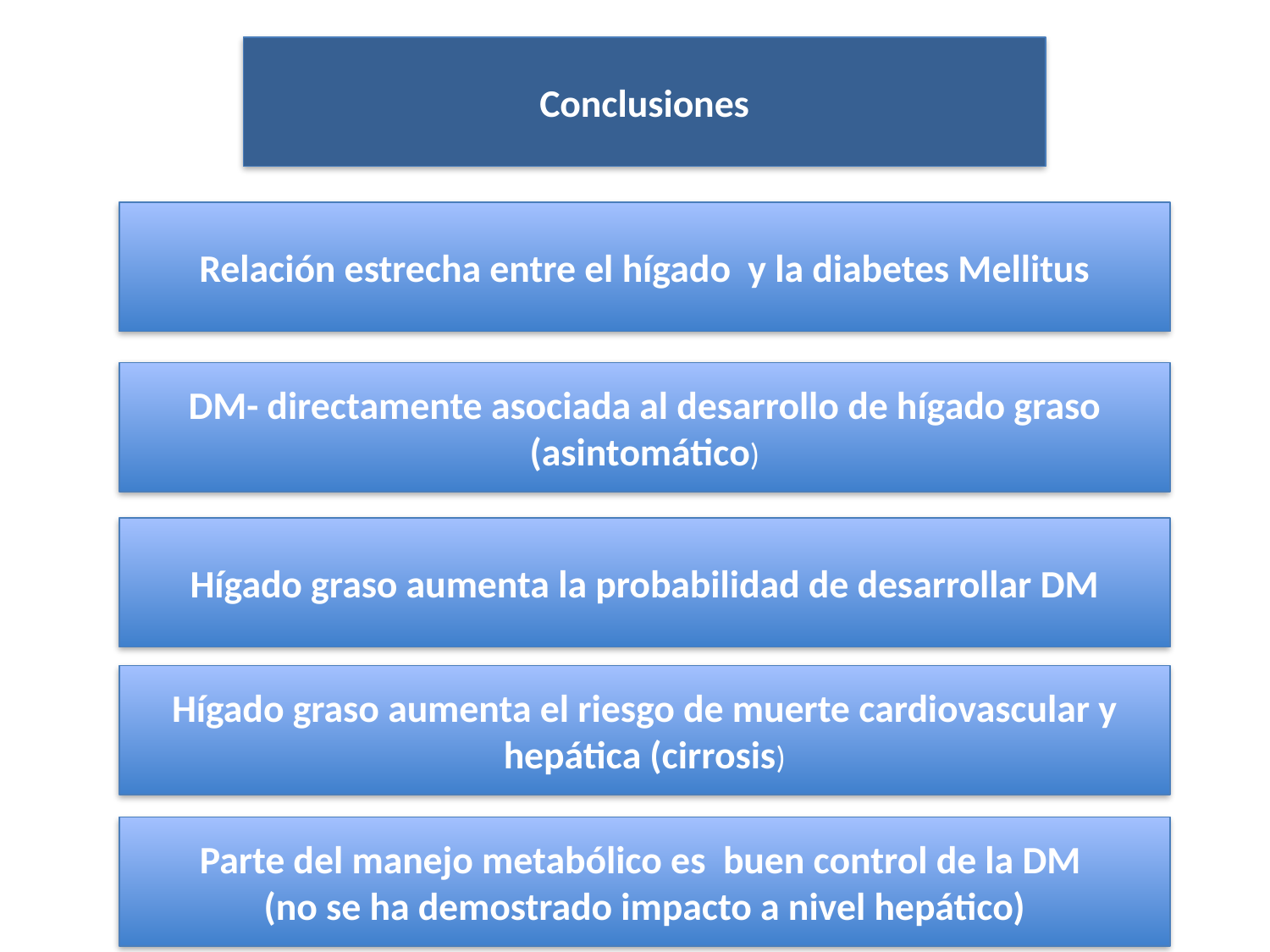

Conclusiones
Relación estrecha entre el hígado  y la diabetes Mellitus
DM- directamente asociada al desarrollo de hígado graso (asintomático)
Hígado graso aumenta la probabilidad de desarrollar DM
Hígado graso aumenta el riesgo de muerte cardiovascular y hepática (cirrosis)
Parte del manejo metabólico es  buen control de la DM
(no se ha demostrado impacto a nivel hepático)